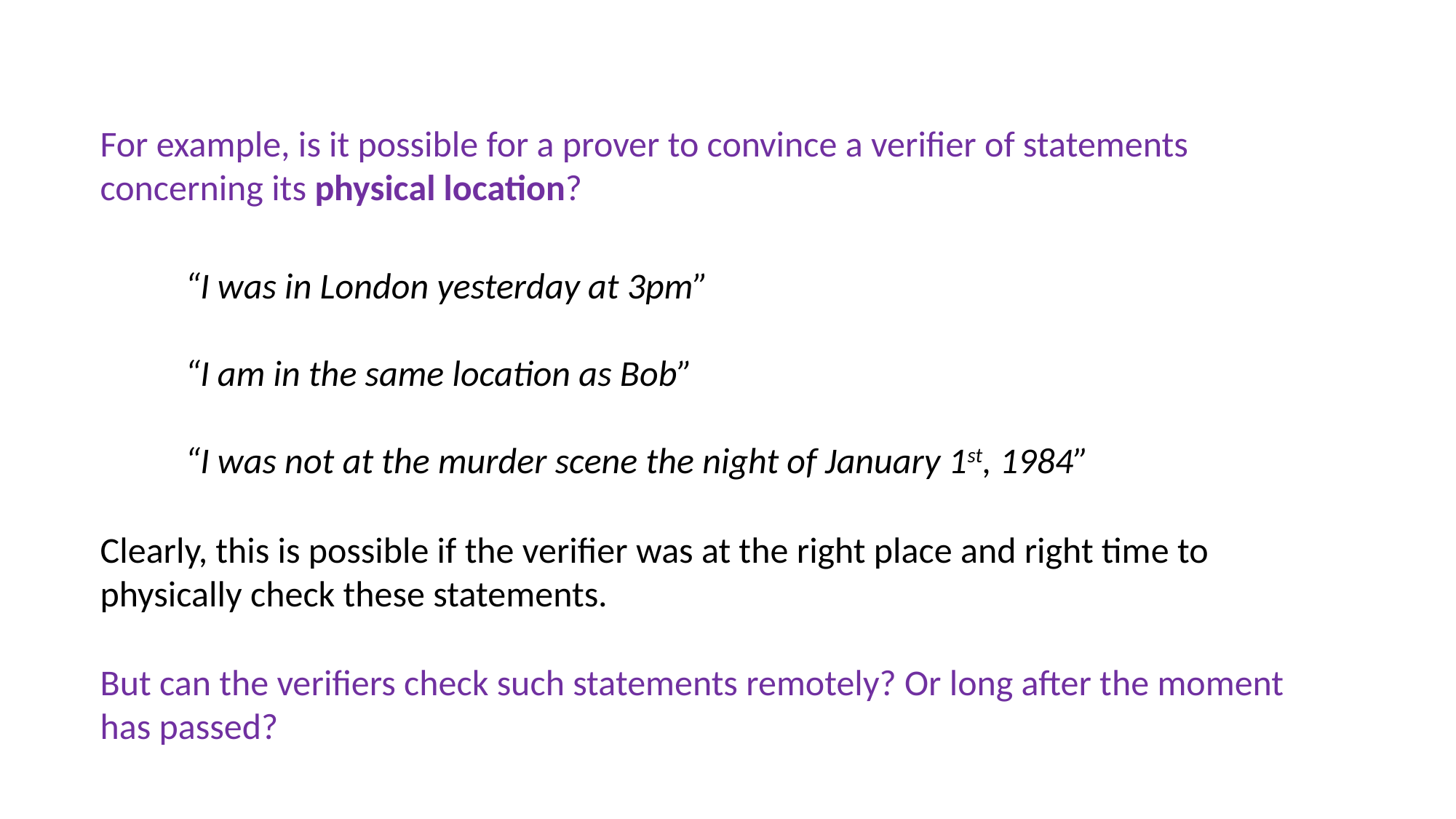

For example, is it possible for a prover to convince a verifier of statements concerning its physical location?
“I was in London yesterday at 3pm”

“I am in the same location as Bob”

“I was not at the murder scene the night of January 1st, 1984”
Clearly, this is possible if the verifier was at the right place and right time to physically check these statements.
But can the verifiers check such statements remotely? Or long after the moment has passed?